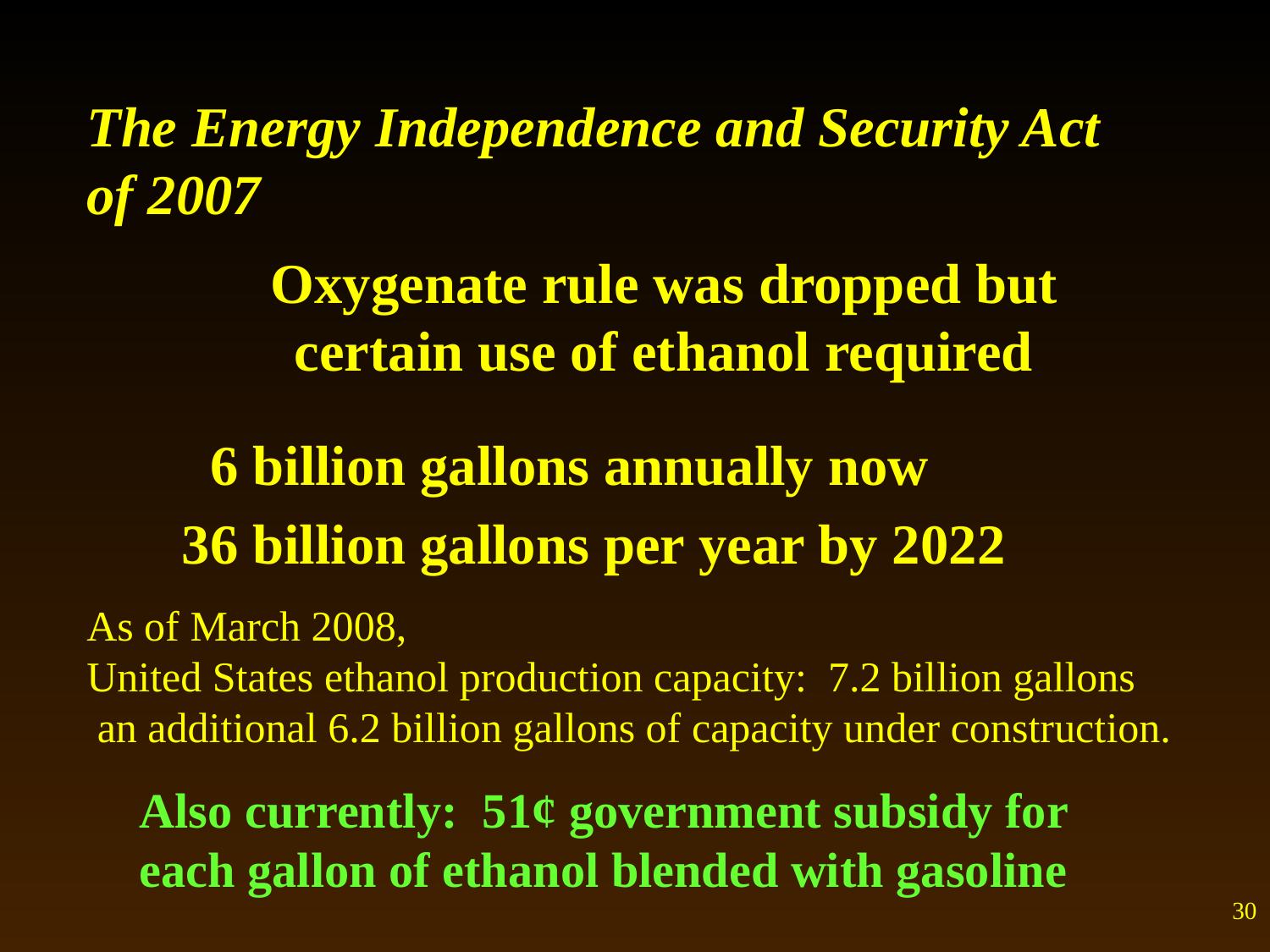

The Energy Independence and Security Act of 2007
Oxygenate rule was dropped but certain use of ethanol required

  6 billion gallons annually now
36 billion gallons per year by 2022

As of March 2008,
United States ethanol production capacity:  7.2 billion gallons
 an additional 6.2 billion gallons of capacity under construction.
Also currently:  51¢ government subsidy for each gallon of ethanol blended with gasoline
30